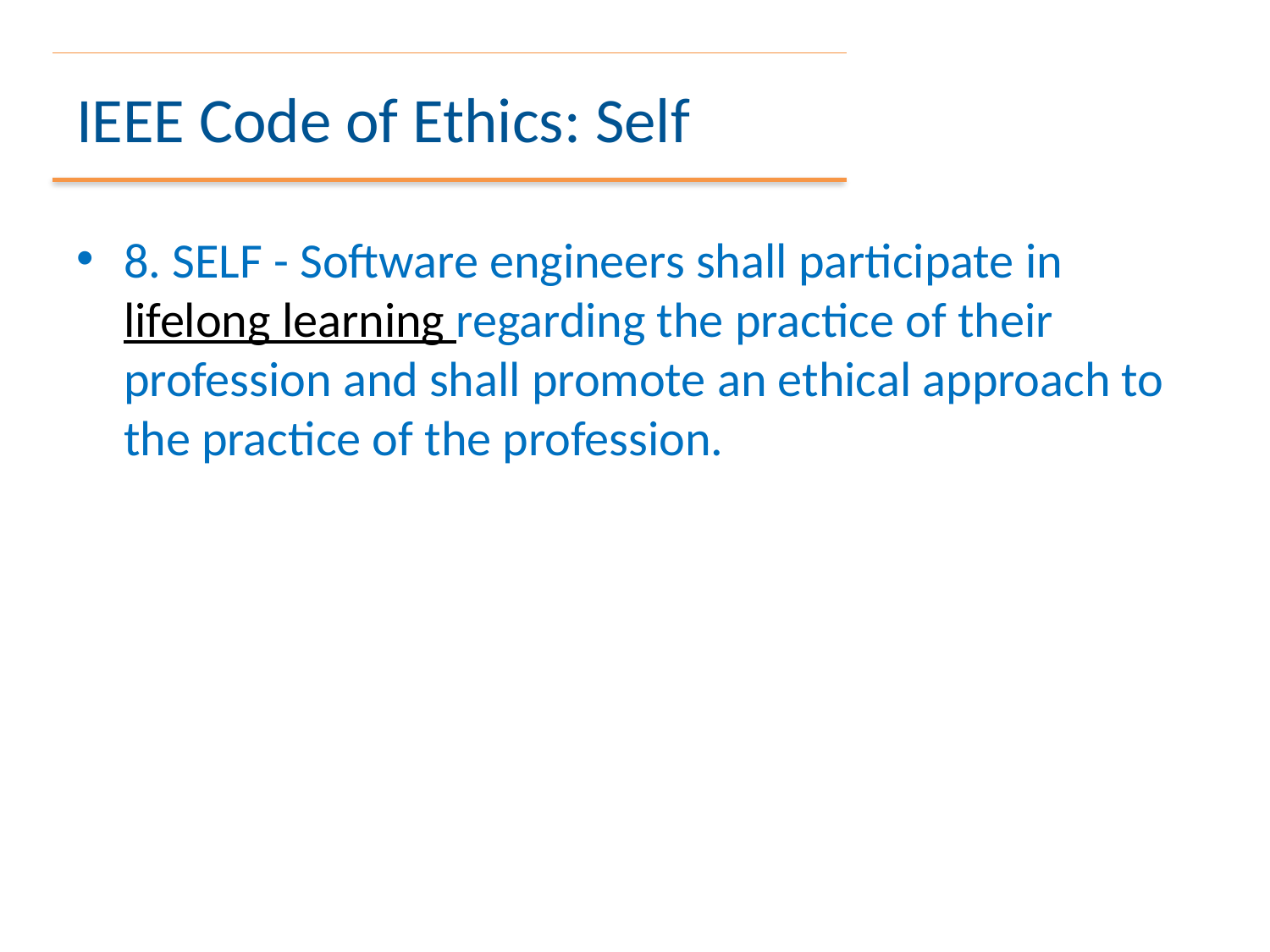

# IEEE Code of Ethics: Self
8. SELF - Software engineers shall participate in lifelong learning regarding the practice of their profession and shall promote an ethical approach to the practice of the profession.